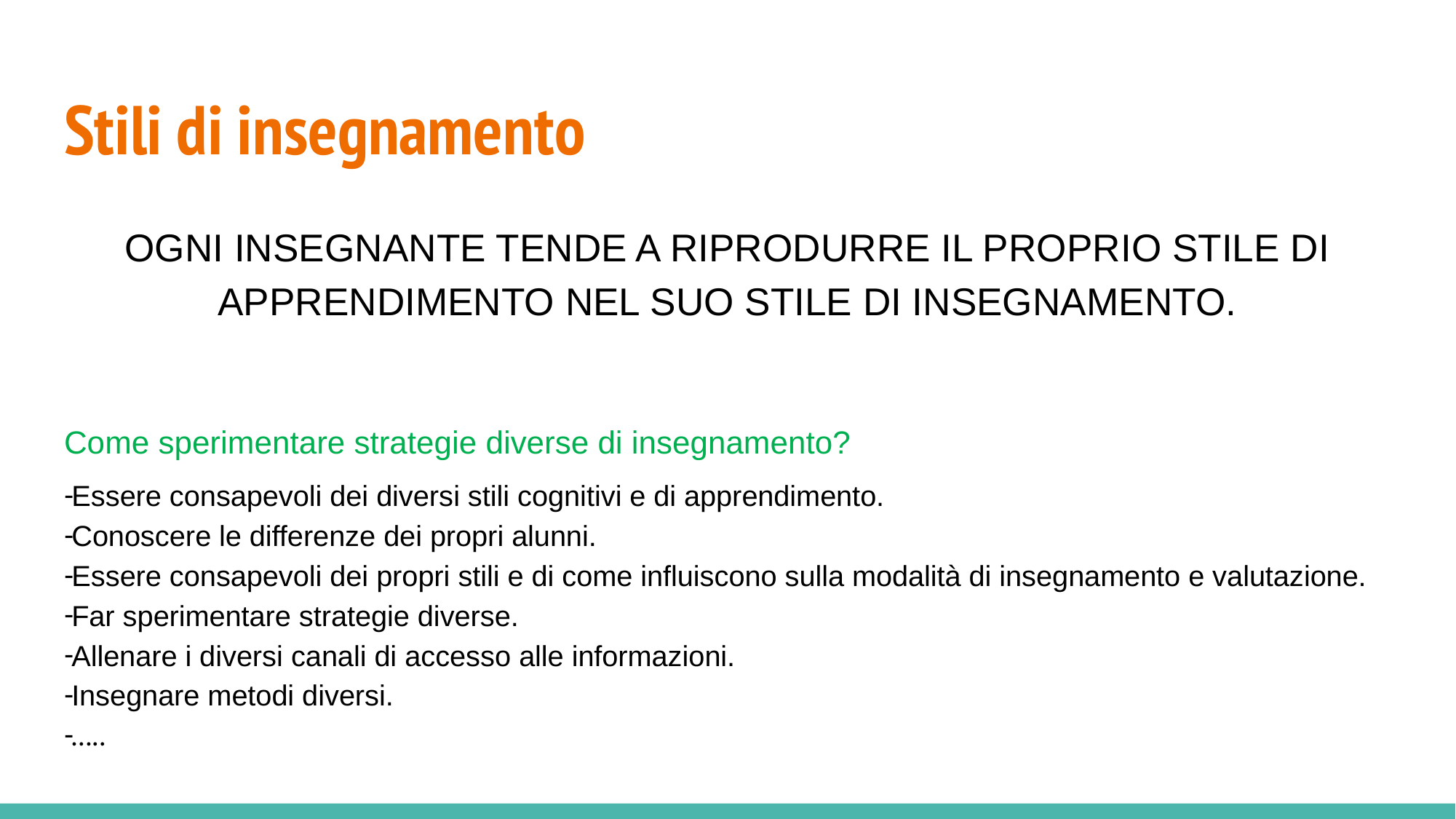

# Stili di insegnamento
OGNI INSEGNANTE TENDE A RIPRODURRE IL PROPRIO STILE DI APPRENDIMENTO NEL SUO STILE DI INSEGNAMENTO.

Come sperimentare strategie diverse di insegnamento?
Essere consapevoli dei diversi stili cognitivi e di apprendimento.
Conoscere le differenze dei propri alunni.
Essere consapevoli dei propri stili e di come influiscono sulla modalità di insegnamento e valutazione.
Far sperimentare strategie diverse.
Allenare i diversi canali di accesso alle informazioni.
Insegnare metodi diversi.
…..